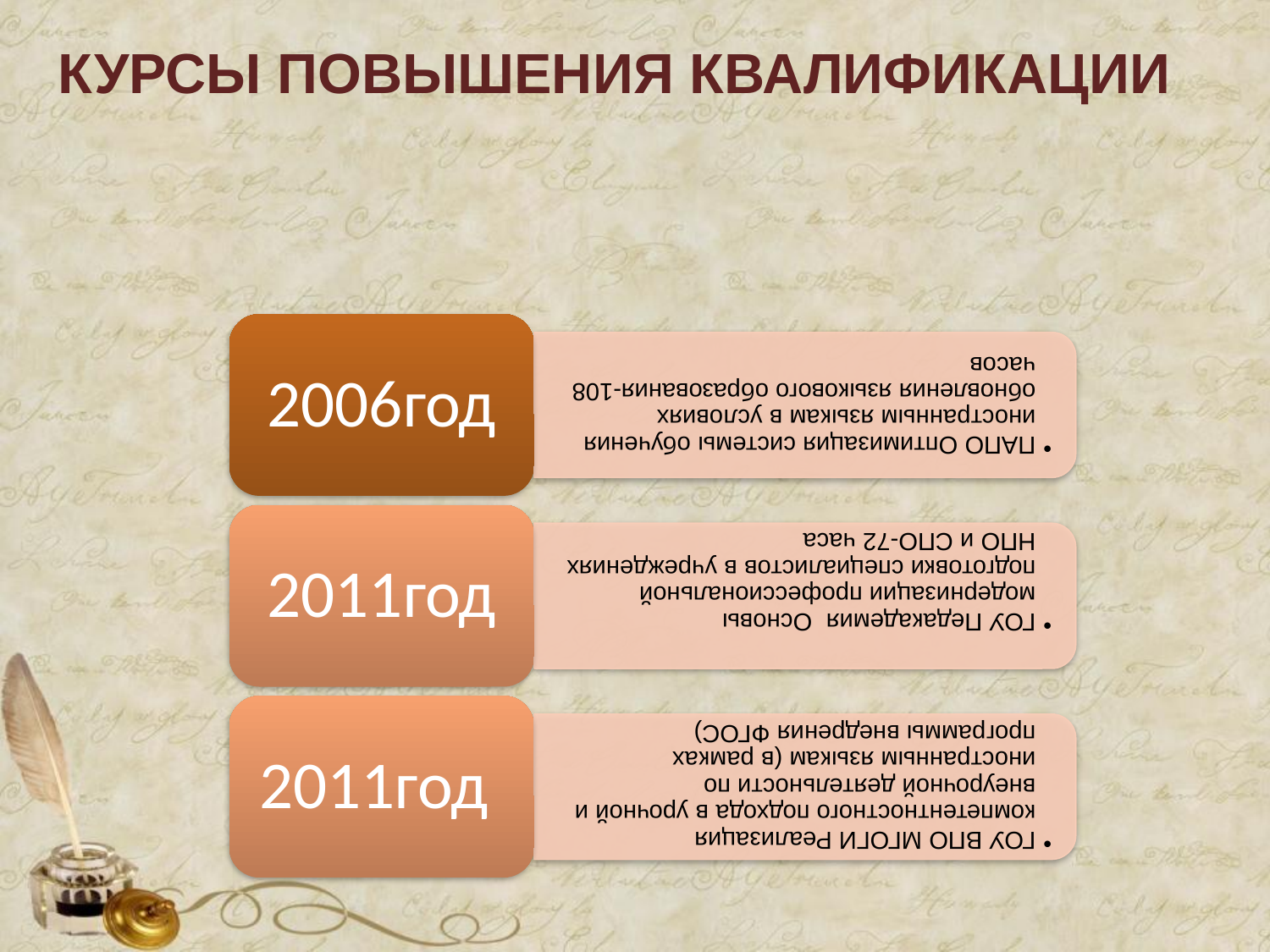

КУРСЫ ПОВЫШЕНИЯ КВАЛИФИКАЦИИ
ПАПО Оптимизация системы обучения иностранным языкам в условиях обновления языкового образования-108 часов
2006год

ГОУ Педакадемия  Основы модернизации профессиональной подготовки специалистов в учреждениях НПО и СПО-72 часа
2011год
ГОУ ВПО МГОГИ Реализация компетентностного подхода в урочной и внеурочной деятельности по иностранным языкам (в рамках программы внедрения ФГОС)
2011год